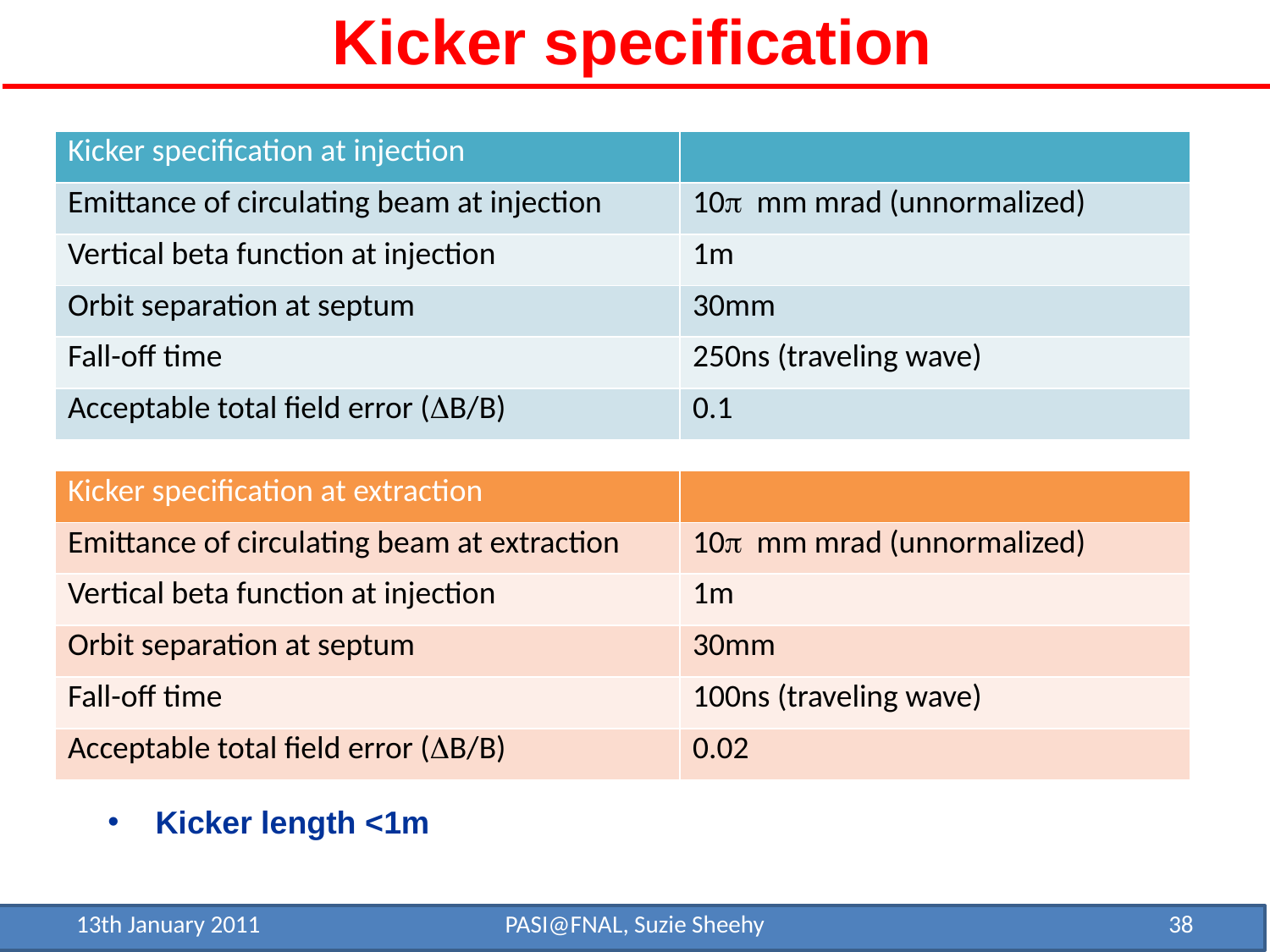

# Kicker specification
| Kicker specification at injection |  |
| --- | --- |
| Emittance of circulating beam at injection | 10π mm mrad (unnormalized) |
| Vertical beta function at injection | 1m |
| Orbit separation at septum | 30mm |
| Fall-off time | 250ns (traveling wave) |
| Acceptable total field error (ΔB/B) | 0.1 |
| Kicker specification at extraction |  |
| --- | --- |
| Emittance of circulating beam at extraction | 10π mm mrad (unnormalized) |
| Vertical beta function at injection | 1m |
| Orbit separation at septum | 30mm |
| Fall-off time | 100ns (traveling wave) |
| Acceptable total field error (ΔB/B) | 0.02 |
Kicker length <1m
13th January 2011
PASI@FNAL, Suzie Sheehy
38